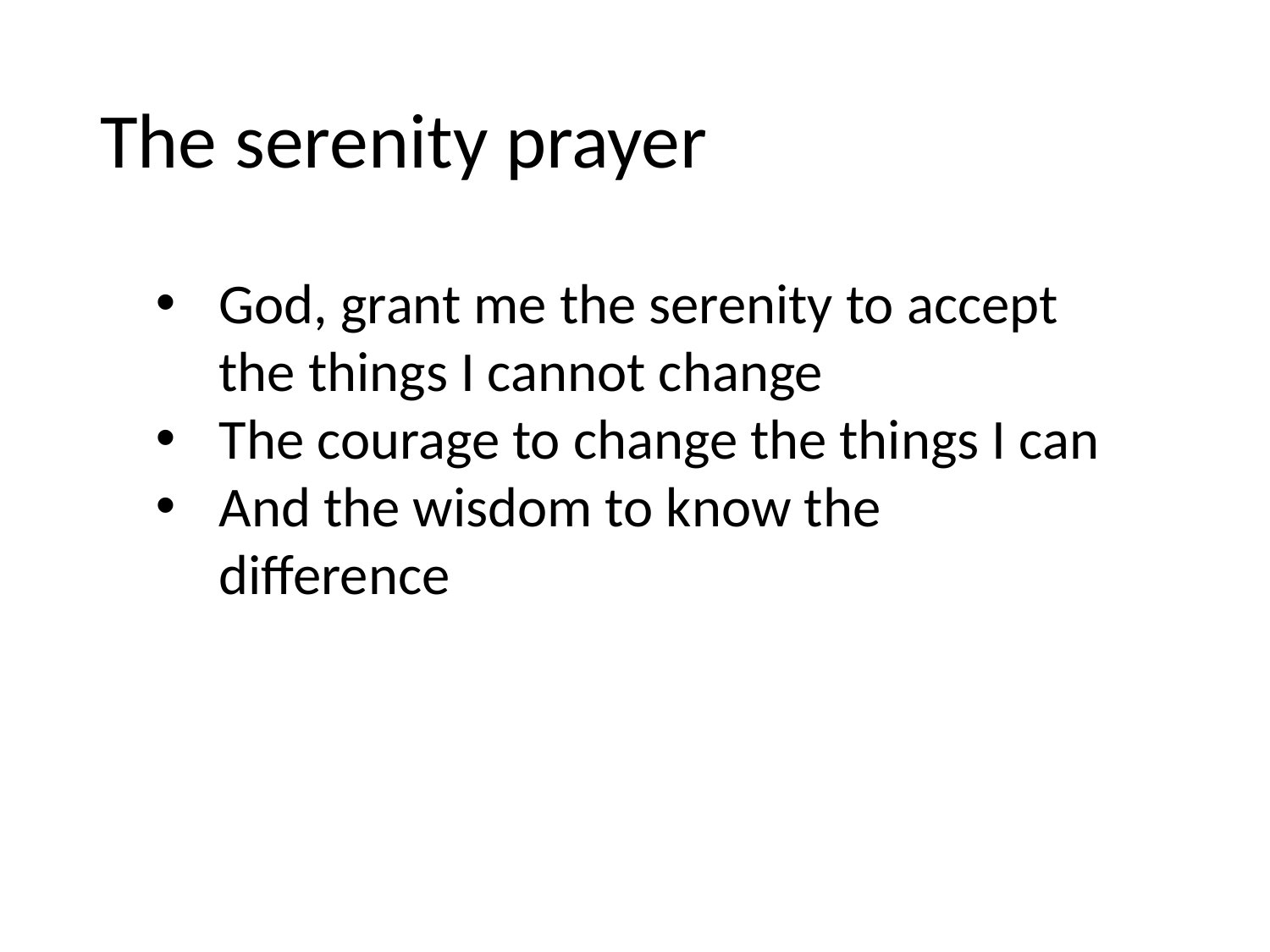

# The serenity prayer
God, grant me the serenity to accept the things I cannot change
The courage to change the things I can
And the wisdom to know the difference